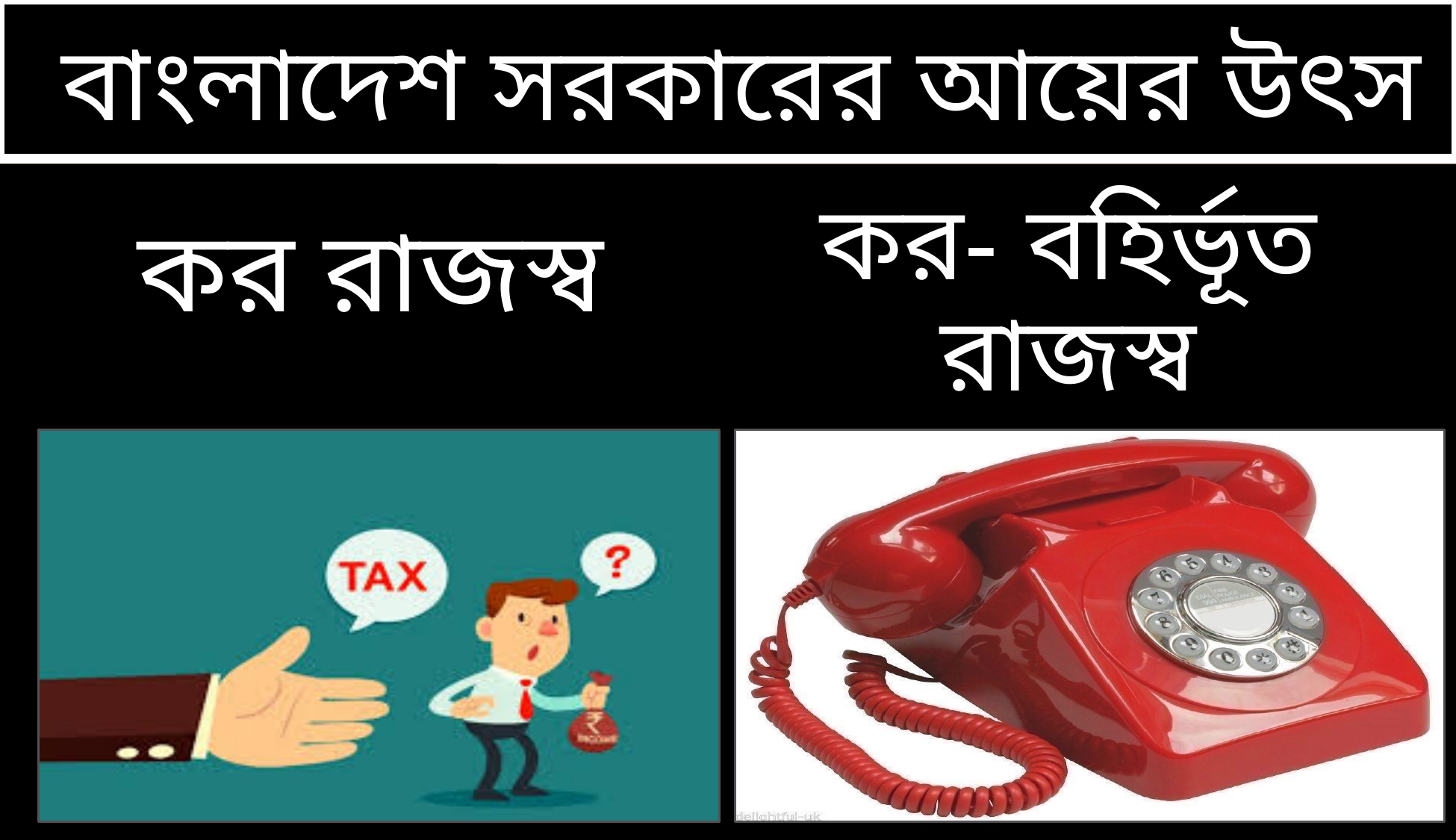

# বাংলাদেশ সরকারের আয়ের উৎস

কর রাজস্ব

কর- বহির্ভূত রাজস্ব